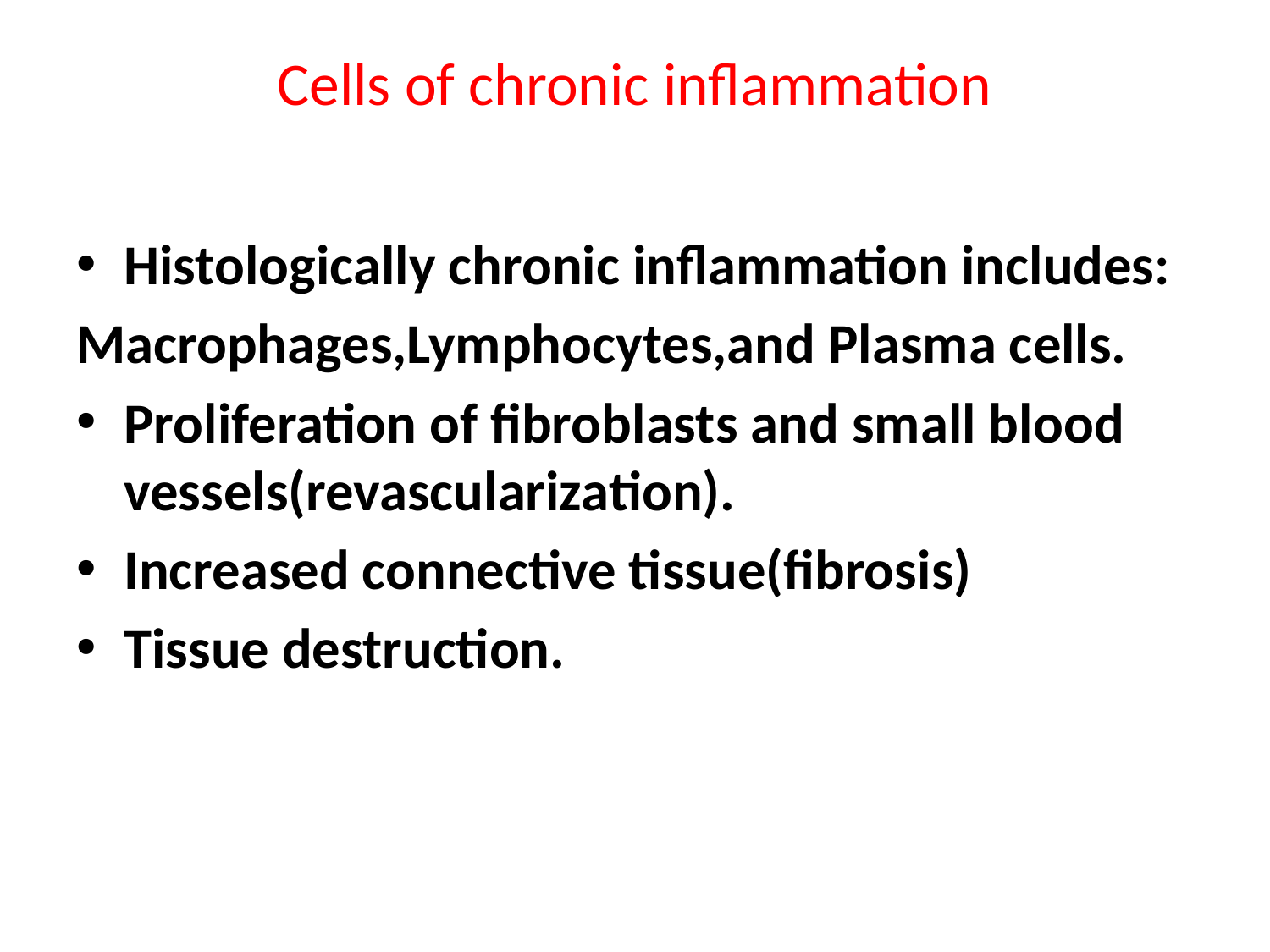

# Cells of chronic inflammation
Histologically chronic inflammation includes:
Macrophages,Lymphocytes,and Plasma cells.
Proliferation of fibroblasts and small blood vessels(revascularization).
Increased connective tissue(fibrosis)
Tissue destruction.